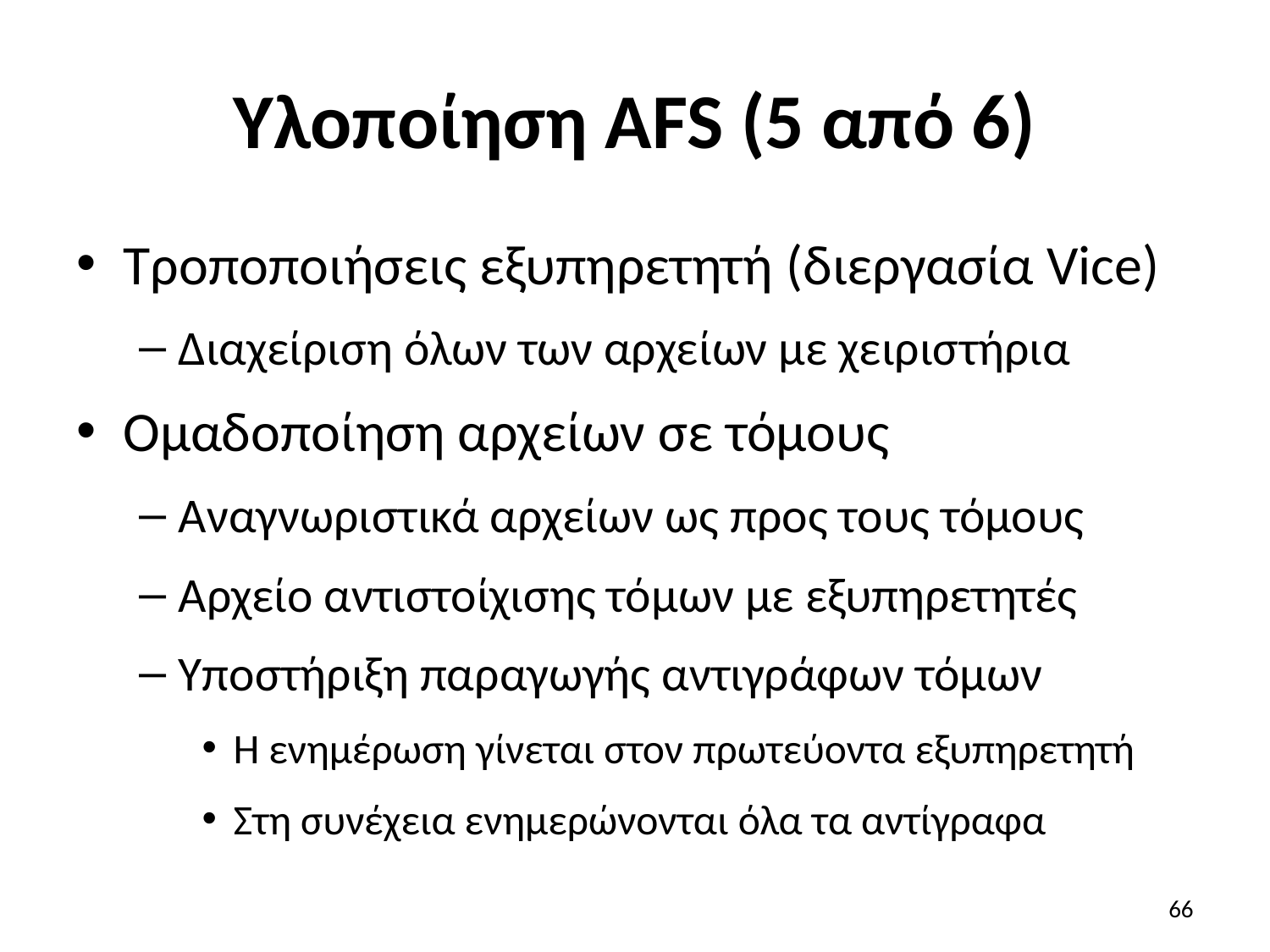

# Υλοποίηση AFS (5 από 6)
Τροποποιήσεις εξυπηρετητή (διεργασία Vice)
Διαχείριση όλων των αρχείων με χειριστήρια
Ομαδοποίηση αρχείων σε τόμους
Αναγνωριστικά αρχείων ως προς τους τόμους
Αρχείο αντιστοίχισης τόμων με εξυπηρετητές
Υποστήριξη παραγωγής αντιγράφων τόμων
Η ενημέρωση γίνεται στον πρωτεύοντα εξυπηρετητή
Στη συνέχεια ενημερώνονται όλα τα αντίγραφα
66